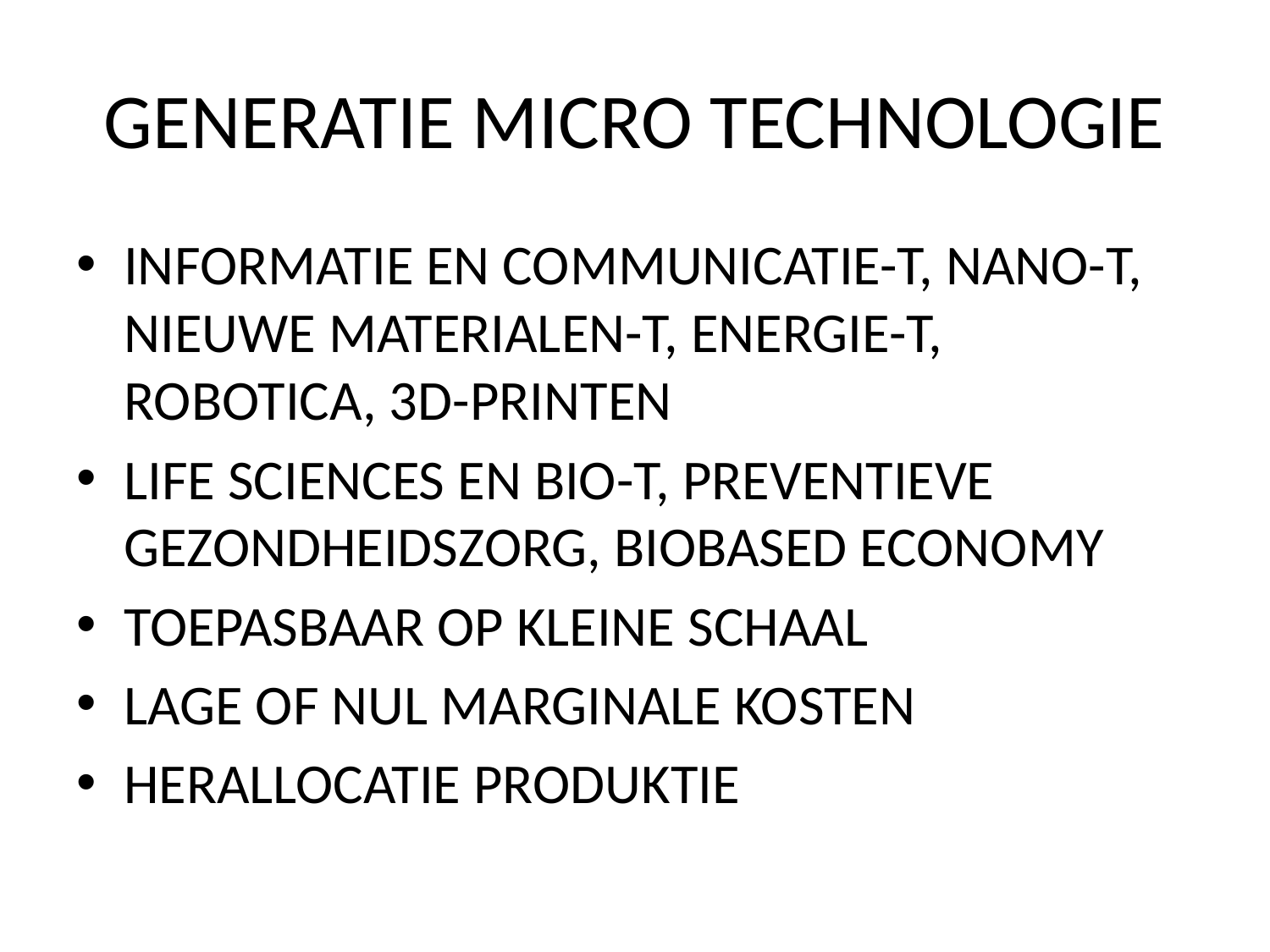

# GENERATIE MICRO TECHNOLOGIE
INFORMATIE EN COMMUNICATIE-T, NANO-T, NIEUWE MATERIALEN-T, ENERGIE-T, ROBOTICA, 3D-PRINTEN
LIFE SCIENCES EN BIO-T, PREVENTIEVE GEZONDHEIDSZORG, BIOBASED ECONOMY
TOEPASBAAR OP KLEINE SCHAAL
LAGE OF NUL MARGINALE KOSTEN
HERALLOCATIE PRODUKTIE